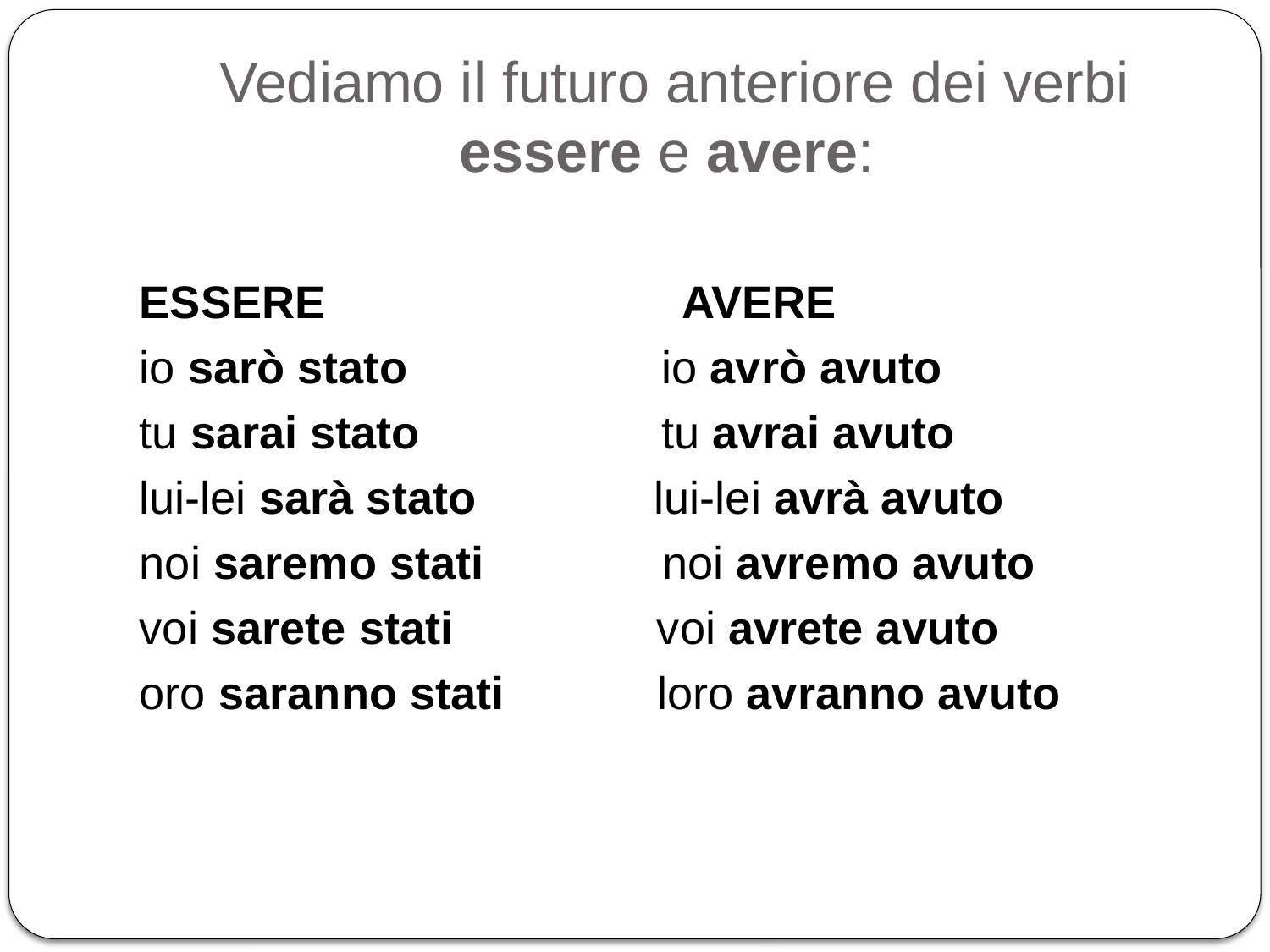

# Vediamo il futuro anteriore dei verbi essere e avere:

ESSERE                            AVERE
io sarò stato                    io avrò avuto
tu sarai stato                   tu avrai avuto
lui-lei sarà stato              lui-lei avrà avuto
noi saremo stati              noi avremo avuto
voi sarete stati                voi avrete avuto
oro saranno stati            loro avranno avuto